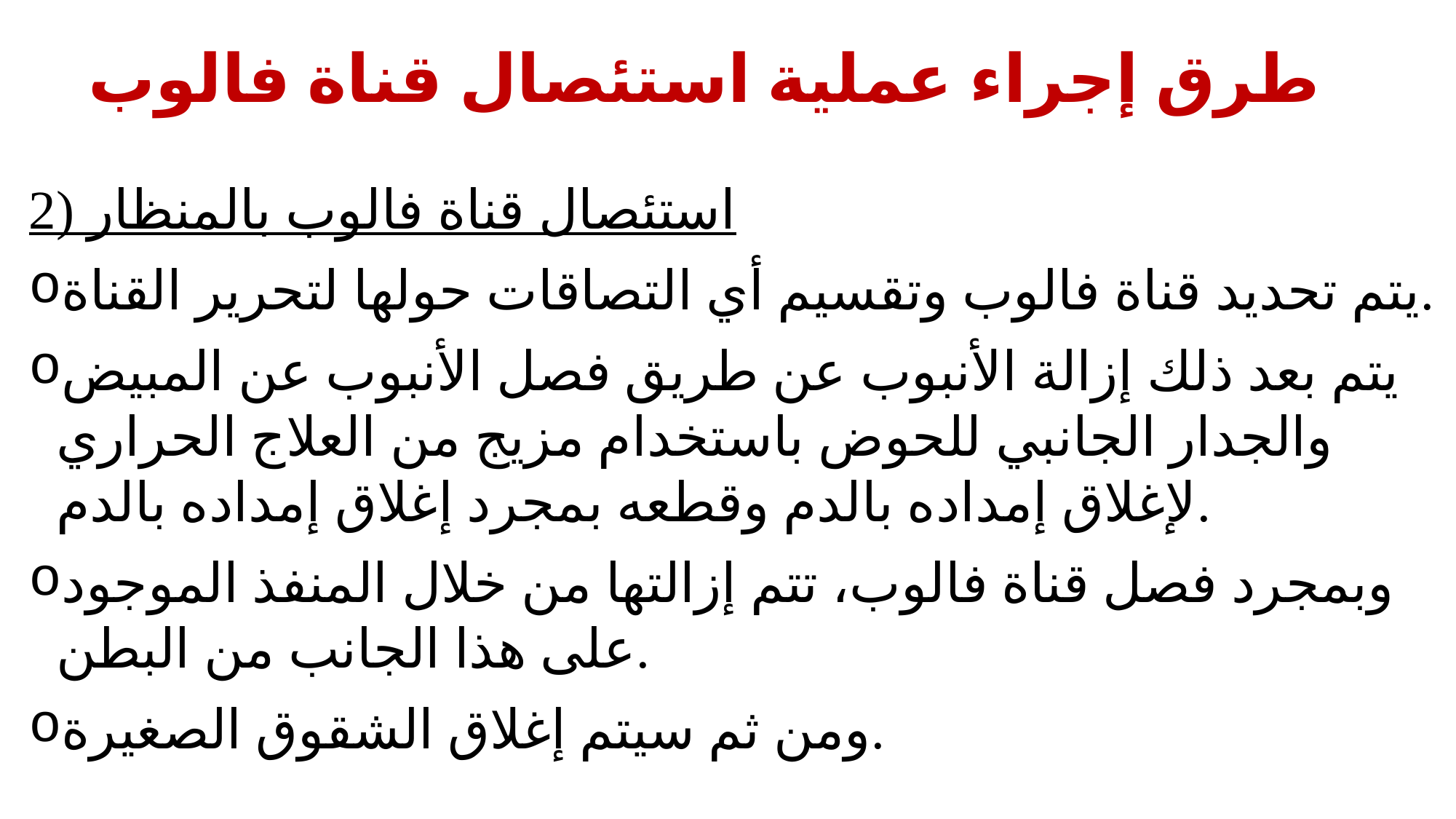

# طرق إجراء عملية استئصال قناة فالوب
2) استئصال قناة فالوب بالمنظار
يتم تحديد قناة فالوب وتقسيم أي التصاقات حولها لتحرير القناة.
يتم بعد ذلك إزالة الأنبوب عن طريق فصل الأنبوب عن المبيض والجدار الجانبي للحوض باستخدام مزيج من العلاج الحراري لإغلاق إمداده بالدم وقطعه بمجرد إغلاق إمداده بالدم.
وبمجرد فصل قناة فالوب، تتم إزالتها من خلال المنفذ الموجود على هذا الجانب من البطن.
ومن ثم سيتم إغلاق الشقوق الصغيرة.